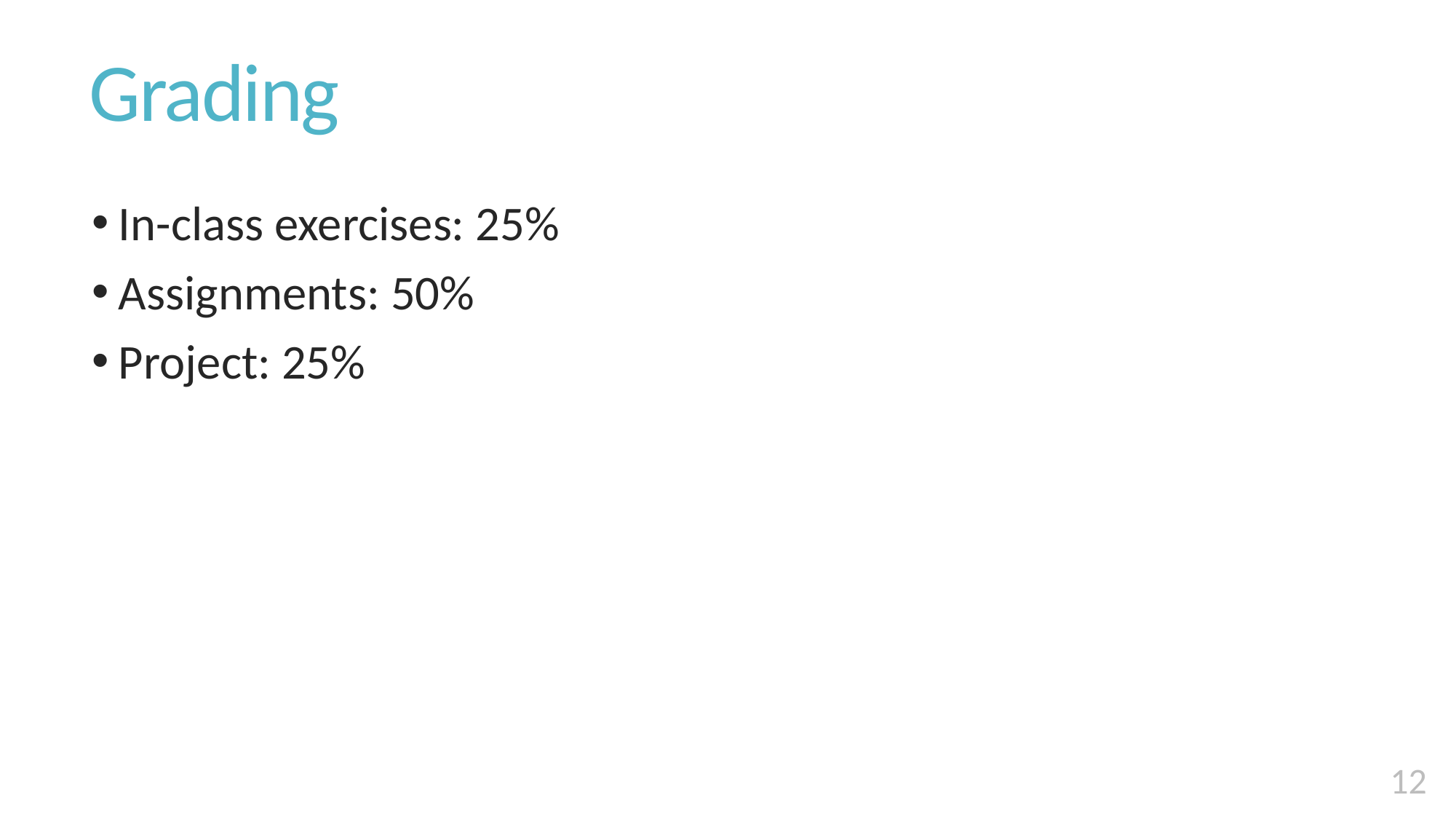

# Grading
In-class exercises: 25%
Assignments: 50%
Project: 25%
12